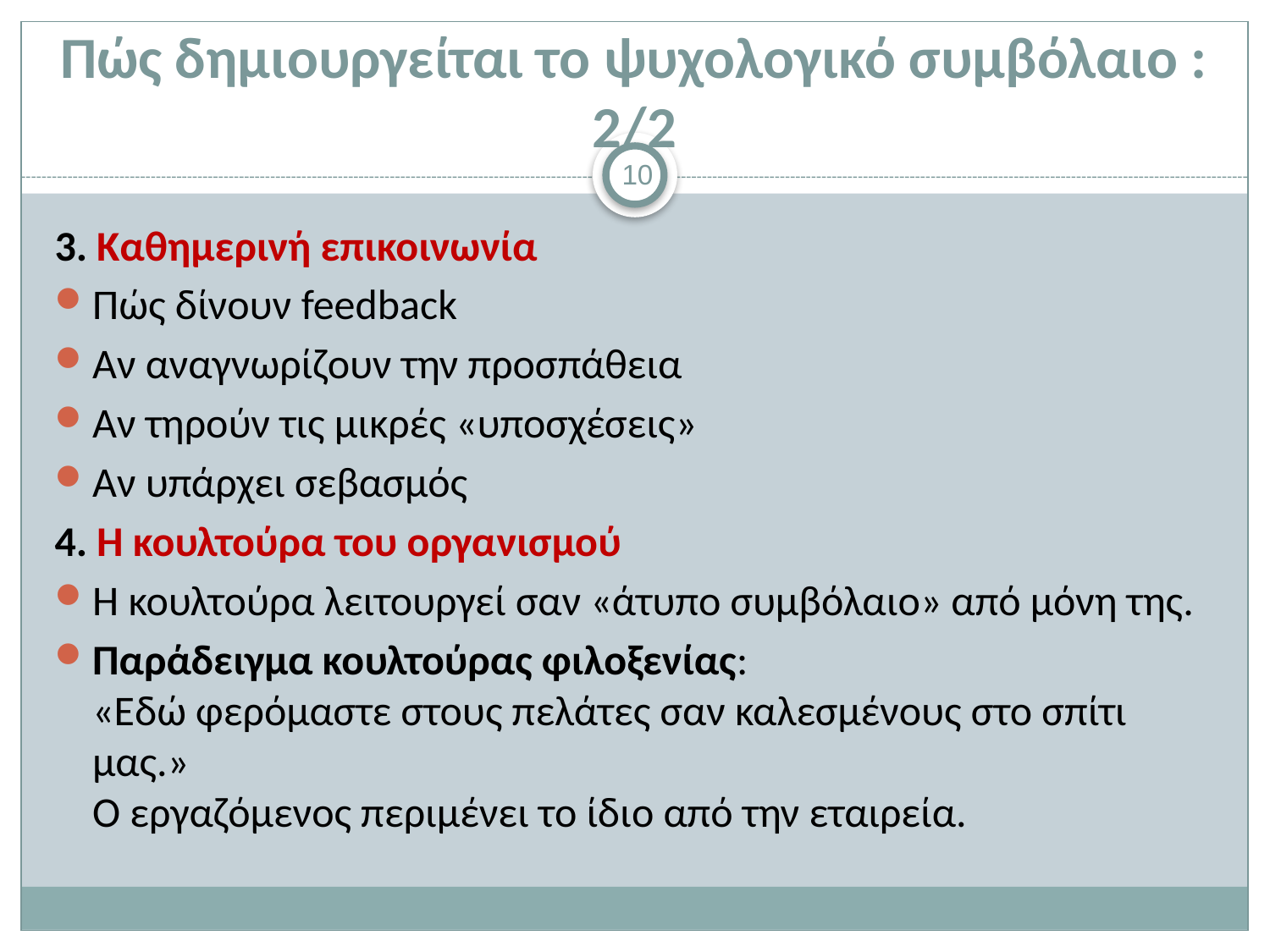

# Πώς δημιουργείται το ψυχολογικό συμβόλαιο : 2/2
10
3. Καθημερινή επικοινωνία
Πώς δίνουν feedback
Αν αναγνωρίζουν την προσπάθεια
Αν τηρούν τις μικρές «υποσχέσεις»
Αν υπάρχει σεβασμός
4. Η κουλτούρα του οργανισμού
Η κουλτούρα λειτουργεί σαν «άτυπο συμβόλαιο» από μόνη της.
Παράδειγμα κουλτούρας φιλοξενίας:
«Εδώ φερόμαστε στους πελάτες σαν καλεσμένους στο σπίτι μας.»
Ο εργαζόμενος περιμένει το ίδιο από την εταιρεία.